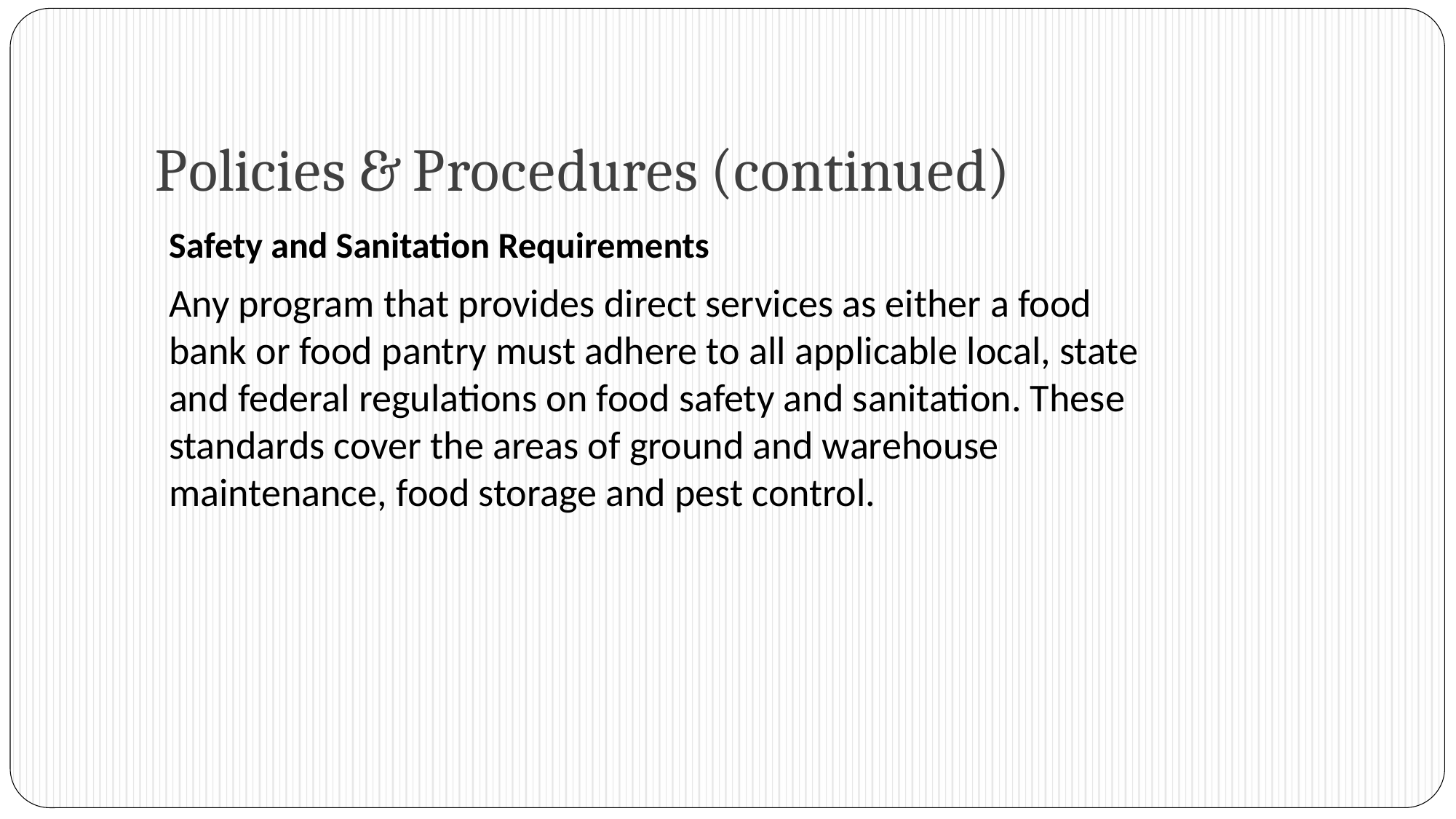

Policies & Procedures (continued)
Safety and Sanitation Requirements
Any program that provides direct services as either a food bank or food pantry must adhere to all applicable local, state and federal regulations on food safety and sanitation. These standards cover the areas of ground and warehouse maintenance, food storage and pest control.